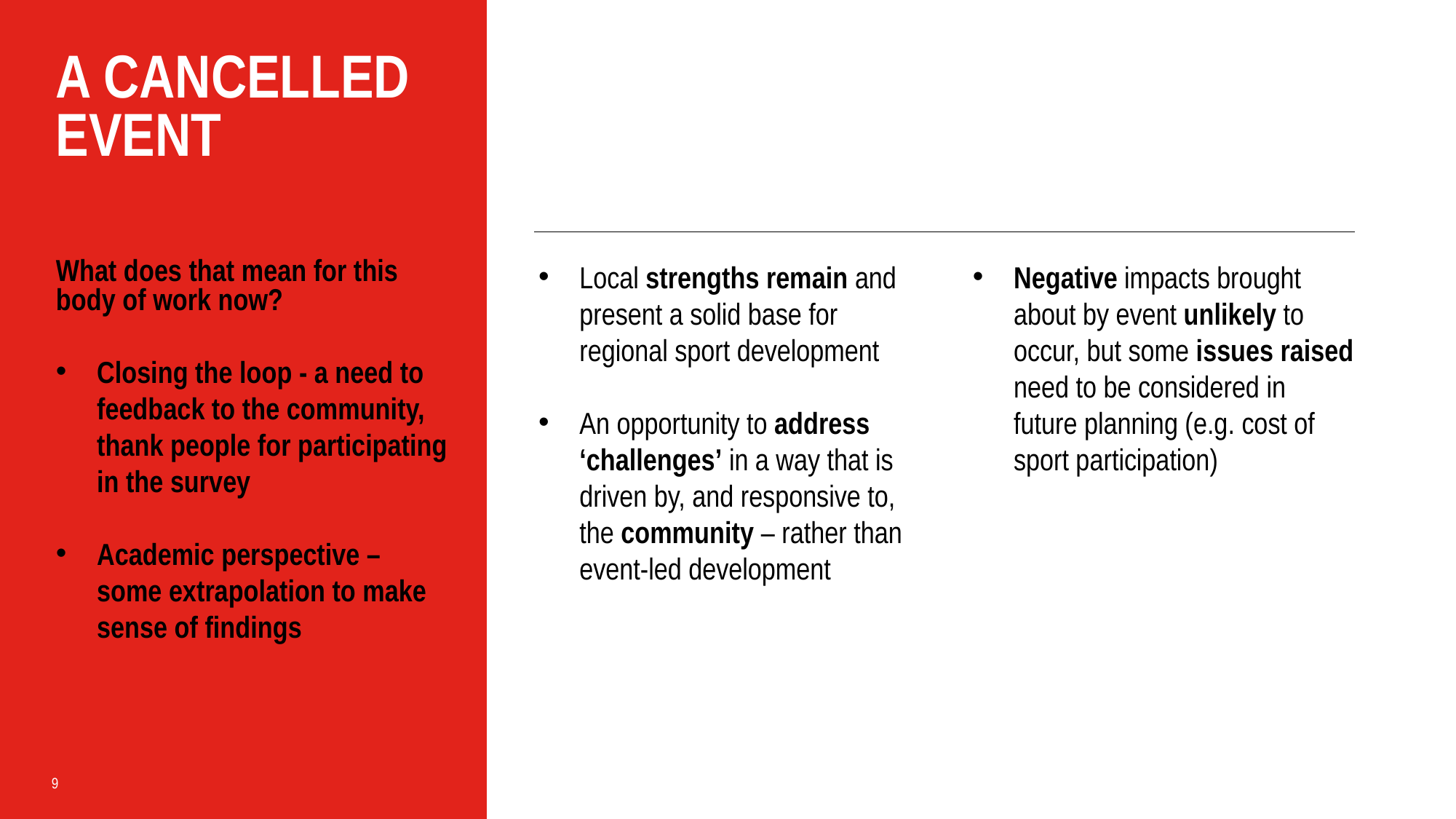

# A cancelled event
What does that mean for this body of work now?
Closing the loop - a need to feedback to the community, thank people for participating in the survey
Academic perspective – some extrapolation to make sense of findings

Local strengths remain and present a solid base for regional sport development
An opportunity to address ‘challenges’ in a way that is driven by, and responsive to, the community – rather than event-led development

Negative impacts brought about by event unlikely to occur, but some issues raised need to be considered in future planning (e.g. cost of sport participation)

9